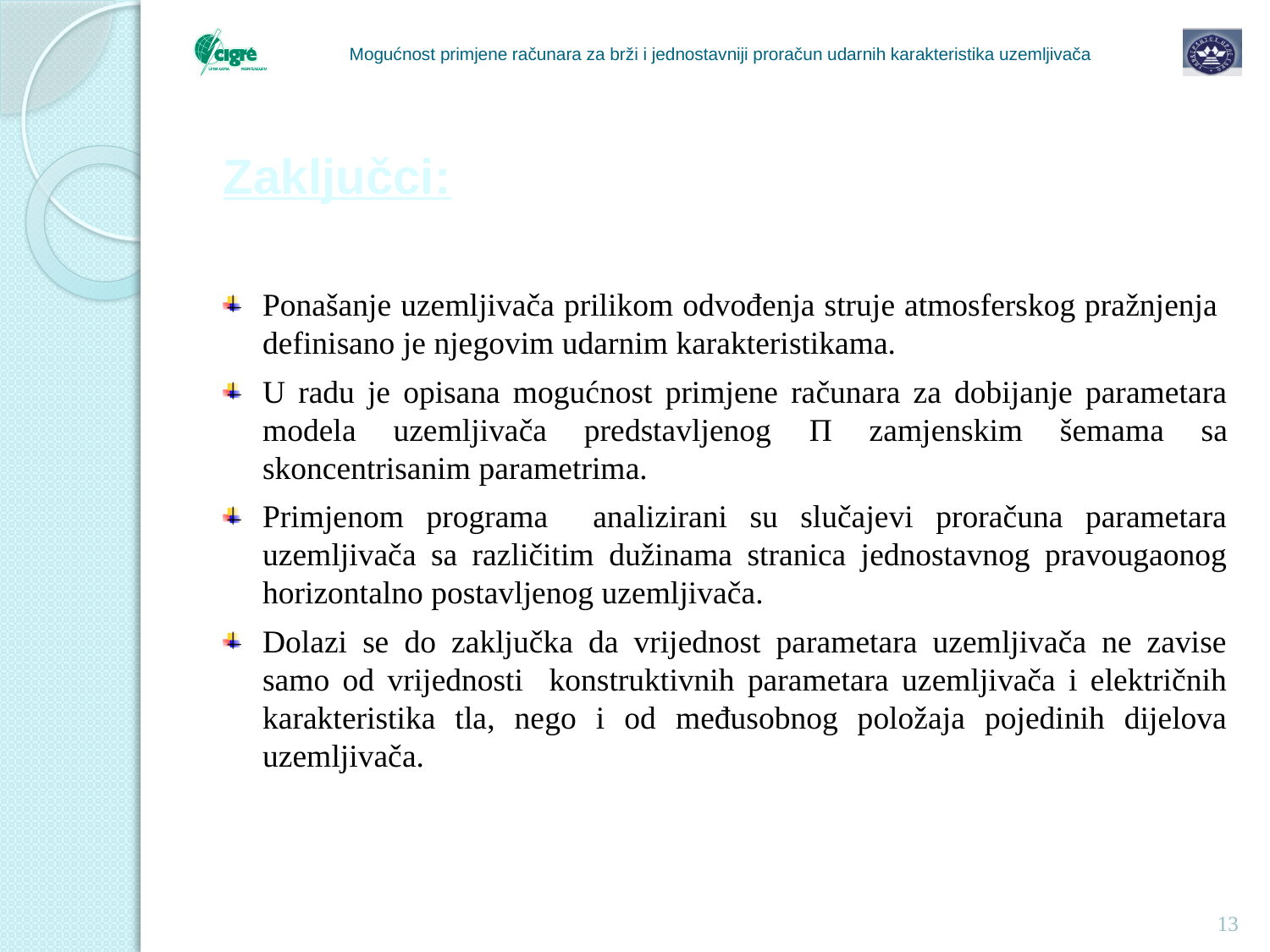

# Mogućnost primjene računara za brži i jednostavniji proračun udarnih karakteristika uzemljivača
Zaključci:

Ponašanje uzemljivača prilikom odvođenja struje atmosferskog pražnjenja  definisano je njegovim udarnim karakteristikama.
U radu je opisana mogućnost primjene računara za dobijanje parametara modela uzemljivača predstavljenog Π zamjenskim šemama sa skoncentrisanim parametrima.
Primjenom programa  analizirani su slučajevi proračuna parametara uzemljivača sa različitim dužinama stranica jednostavnog pravougaonog horizontalno postavljenog uzemljivača.
Dolazi se do zaključka da vrijednost parametara uzemljivača ne zavise samo od vrijednosti  konstruktivnih parametara uzemljivača i električnih karakteristika tla, nego i od međusobnog položaja pojedinih dijelova uzemljivača.

13